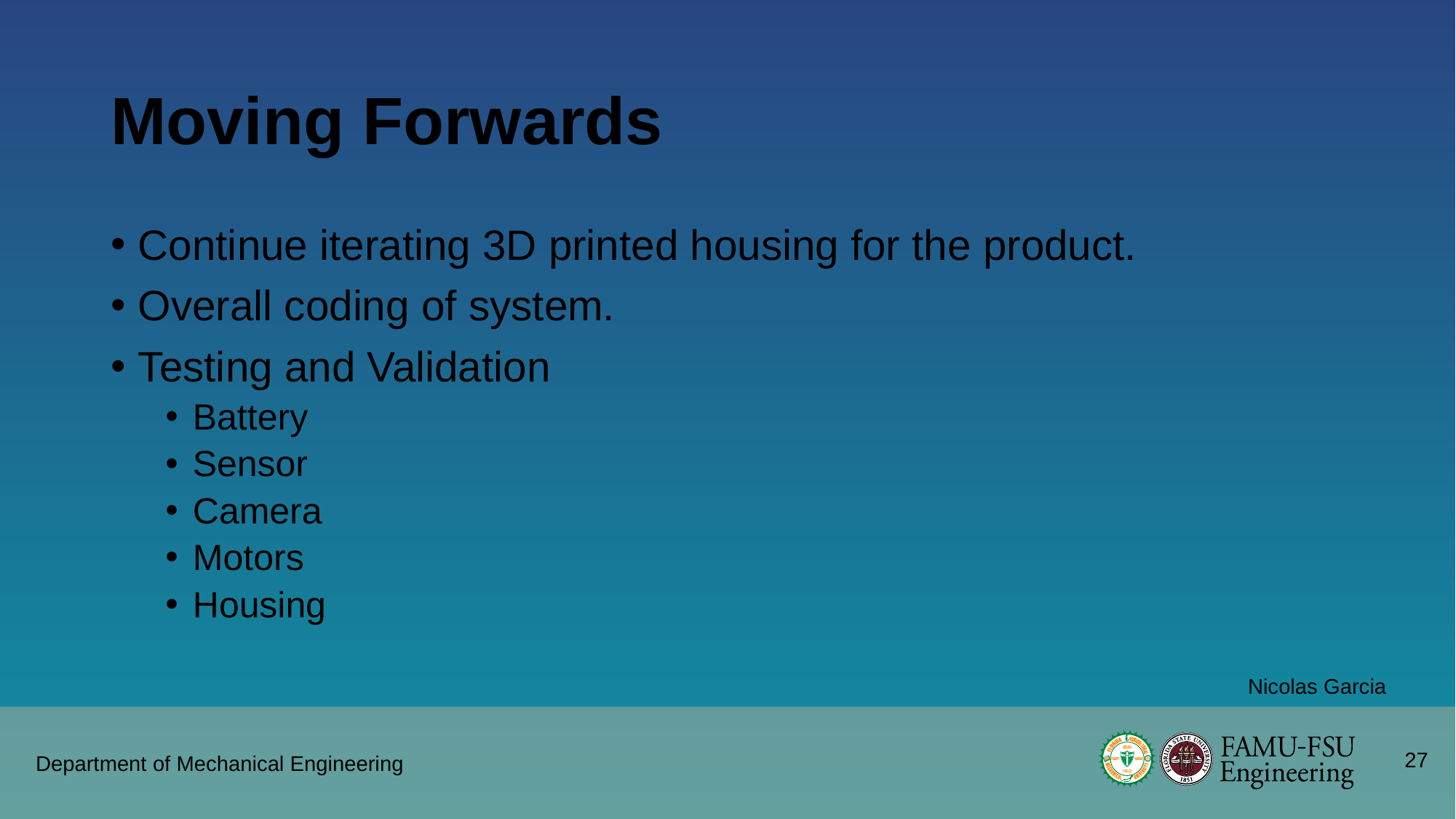

# Moving Forwards
Continue iterating 3D printed housing for the product.
Overall coding of system.
Testing and Validation
Battery
Sensor
Camera
Motors
Housing

Nicolas Garcia
27